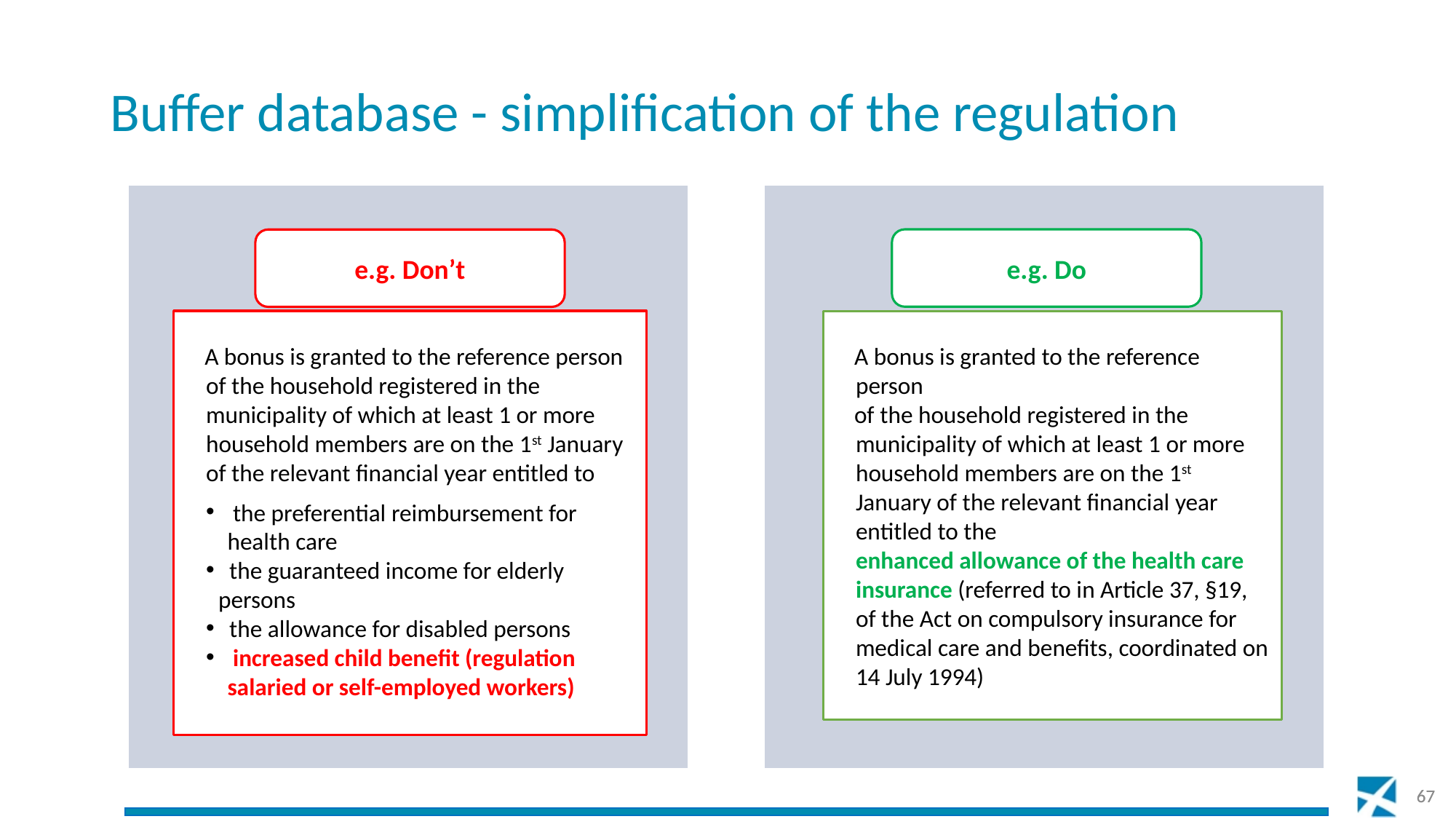

Buffer database - simplification of the regulation

e.g. Do
e.g. Don’t

A bonus is granted to the reference person of the household registered in the municipality of which at least 1 or more household members are on the 1st January of the relevant financial year entitled to

 the preferential reimbursement for health care
  the guaranteed income for elderly persons
  the allowance for disabled persons
 increased child benefit (regulation salaried or self-employed workers)

A bonus is granted to the reference person
of the household registered in the municipality of which at least 1 or more household members are on the 1st January of the relevant financial year entitled to the
enhanced allowance of the health care insurance (referred to in Article 37, §19, of the Act on compulsory insurance for medical care and benefits, coordinated on 14 July 1994)